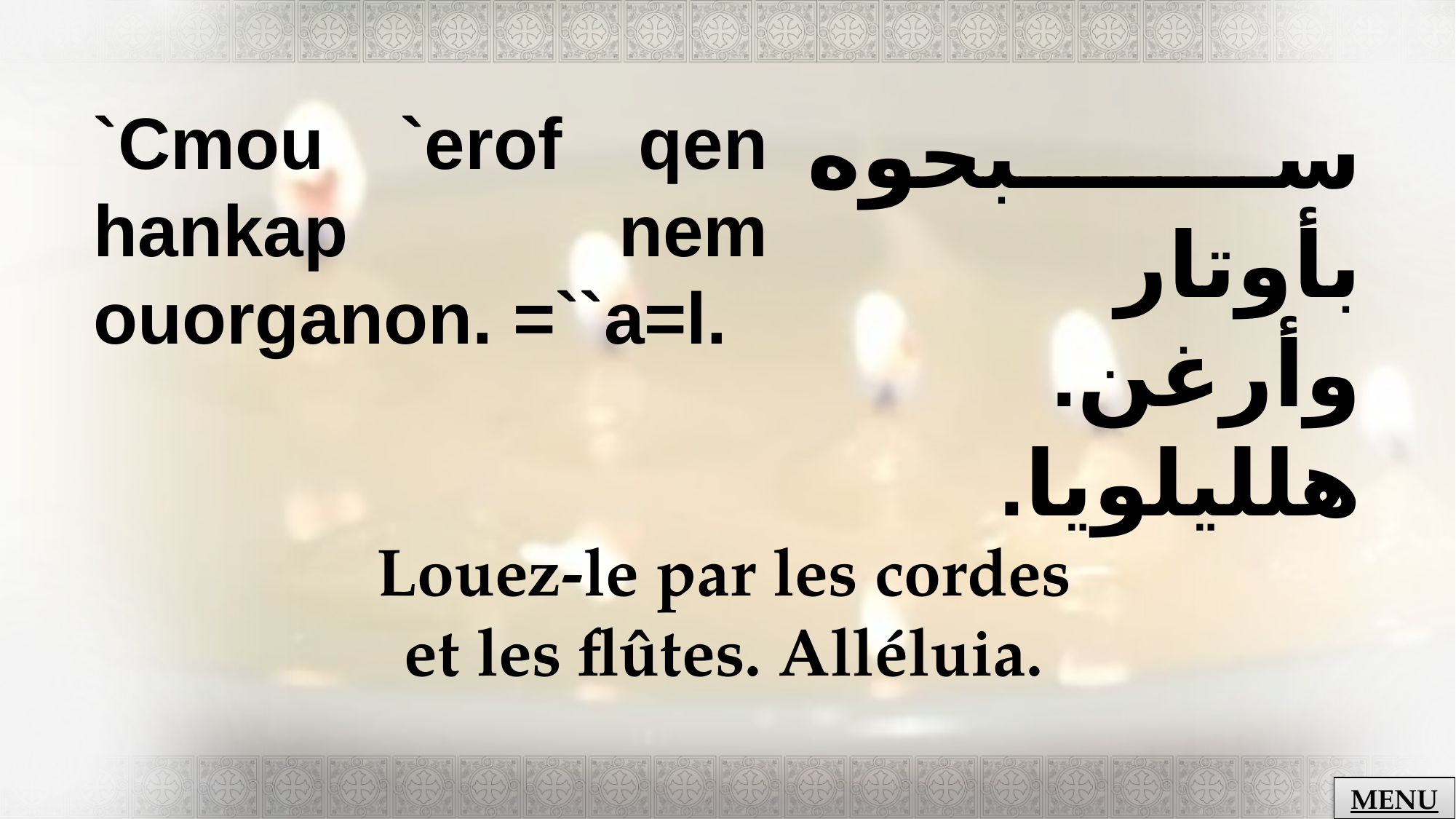

`Cmou `erof qen hankap nem ouorganon. =``a=l.
سبحوه بأوتار وأرغن. هلليلويا.
Louez-le par les cordes et les flûtes. Alléluia.
MENU